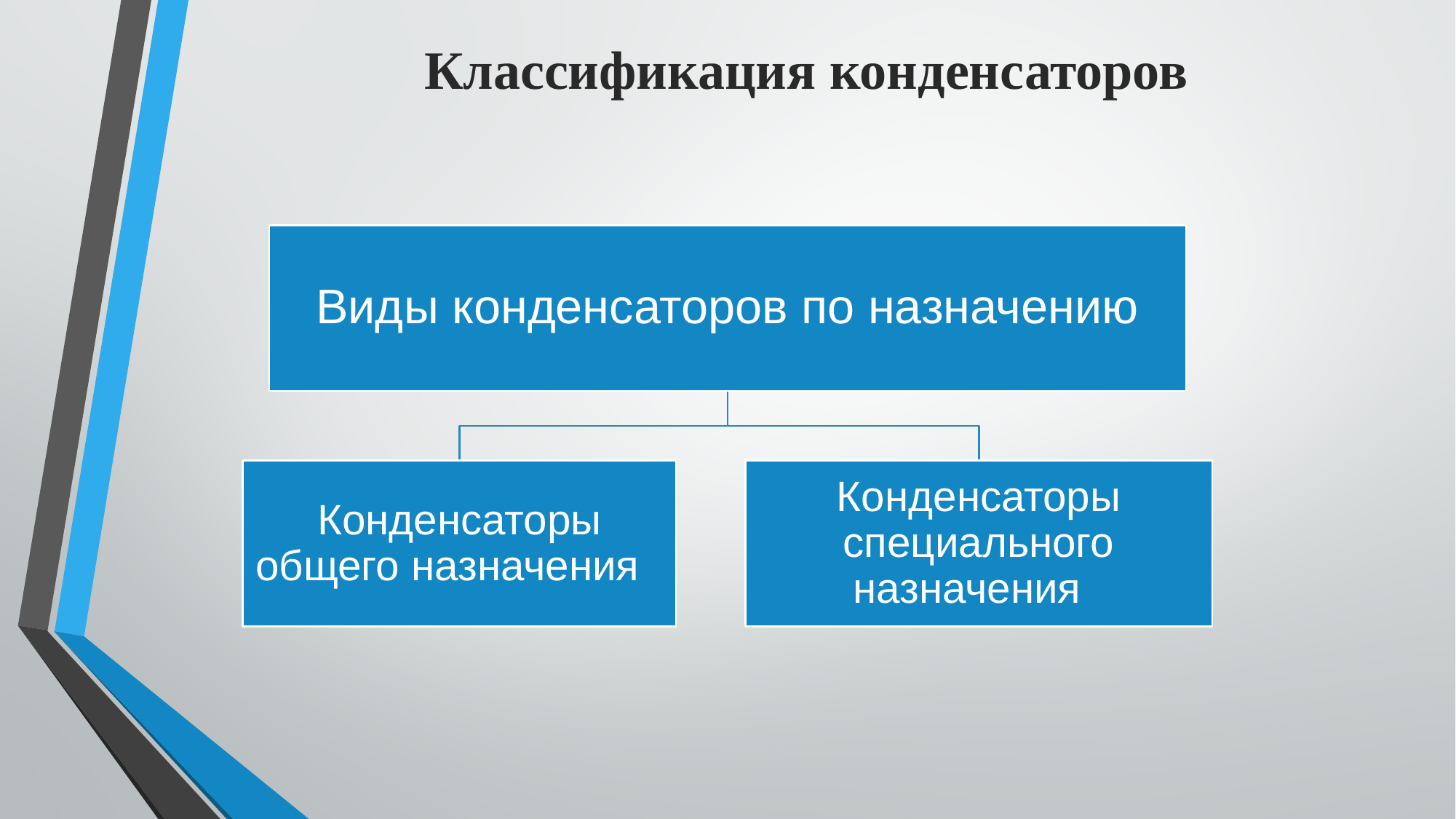

# Классификация конденсаторов
Виды конденсаторов по назначению
Конденсаторы общего назначения
Конденсаторы специального назначения